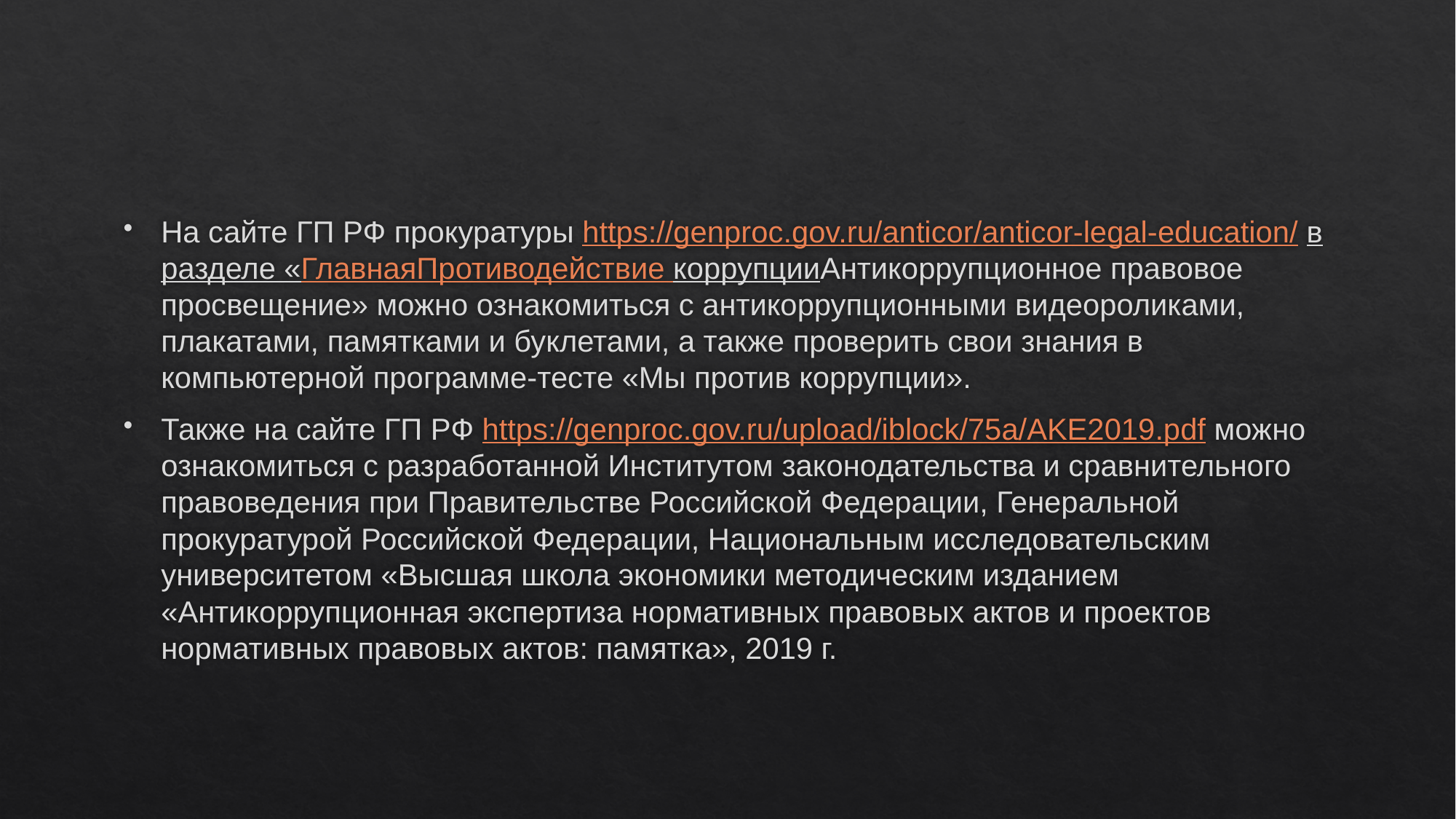

#
На сайте ГП РФ прокуратуры https://genproc.gov.ru/anticor/anticor-legal-education/ в разделе «ГлавнаяПротиводействие коррупцииАнтикоррупционное правовое просвещение» можно ознакомиться с антикоррупционными видеороликами, плакатами, памятками и буклетами, а также проверить свои знания в компьютерной программе-тесте «Мы против коррупции».
Также на сайте ГП РФ https://genproc.gov.ru/upload/iblock/75a/AKE2019.pdf можно ознакомиться с разработанной Институтом законодательства и сравнительного правоведения при Правительстве Российской Федерации, Генеральной прокуратурой Российской Федерации, Национальным исследовательским университетом «Высшая школа экономики методическим изданием «Антикоррупционная экспертиза нормативных правовых актов и проектов нормативных правовых актов: памятка», 2019 г.